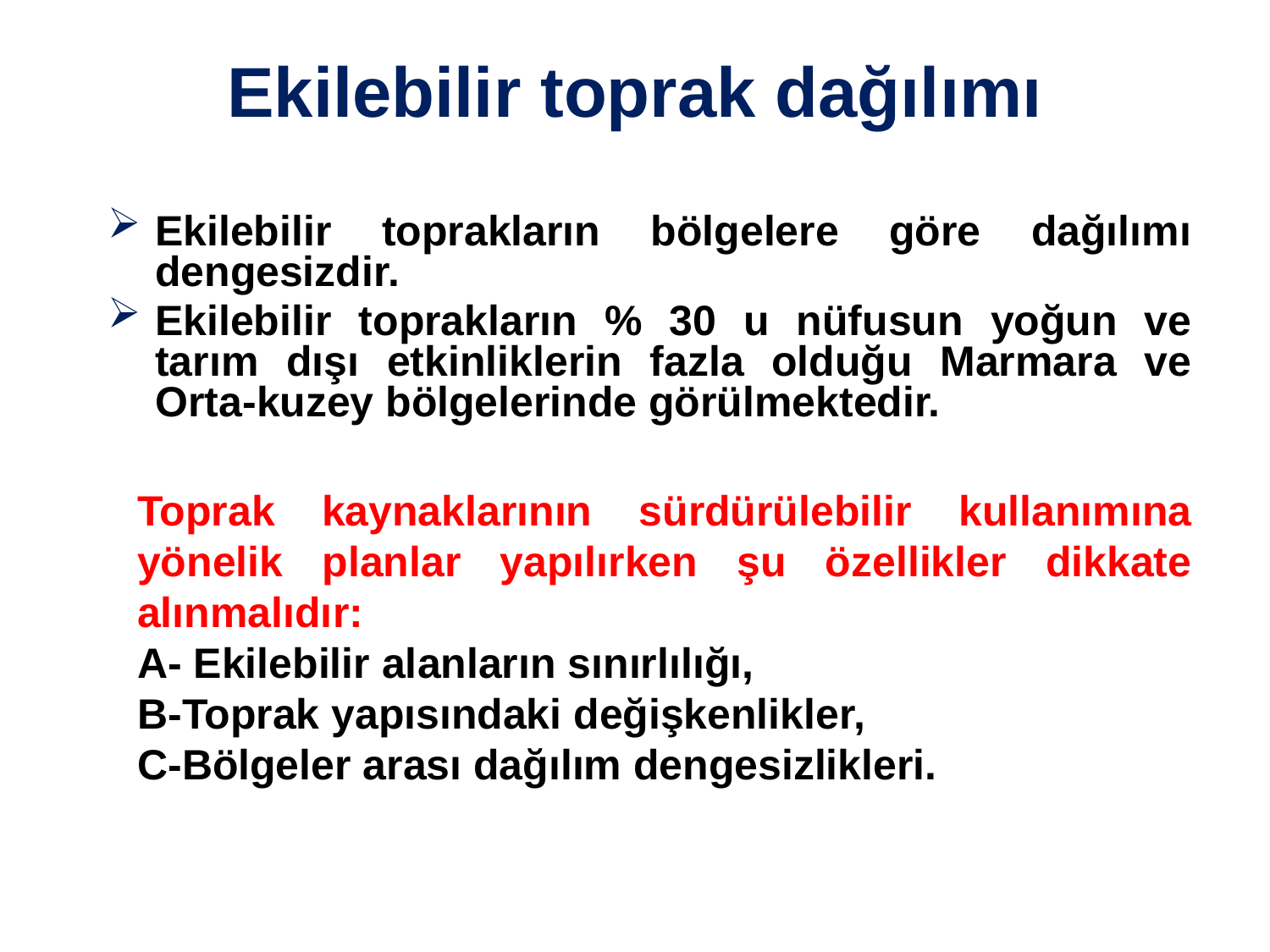

# Ekilebilir toprak dağılımı
Ekilebilir toprakların bölgelere göre dağılımı dengesizdir.
Ekilebilir toprakların % 30 u nüfusun yoğun ve tarım dışı etkinliklerin fazla olduğu Marmara ve Orta-kuzey bölgelerinde görülmektedir.

Toprak kaynaklarının sürdürülebilir kullanımına yönelik planlar yapılırken şu özellikler dikkate alınmalıdır:
A- Ekilebilir alanların sınırlılığı,
B-Toprak yapısındaki değişkenlikler,
C-Bölgeler arası dağılım dengesizlikleri.